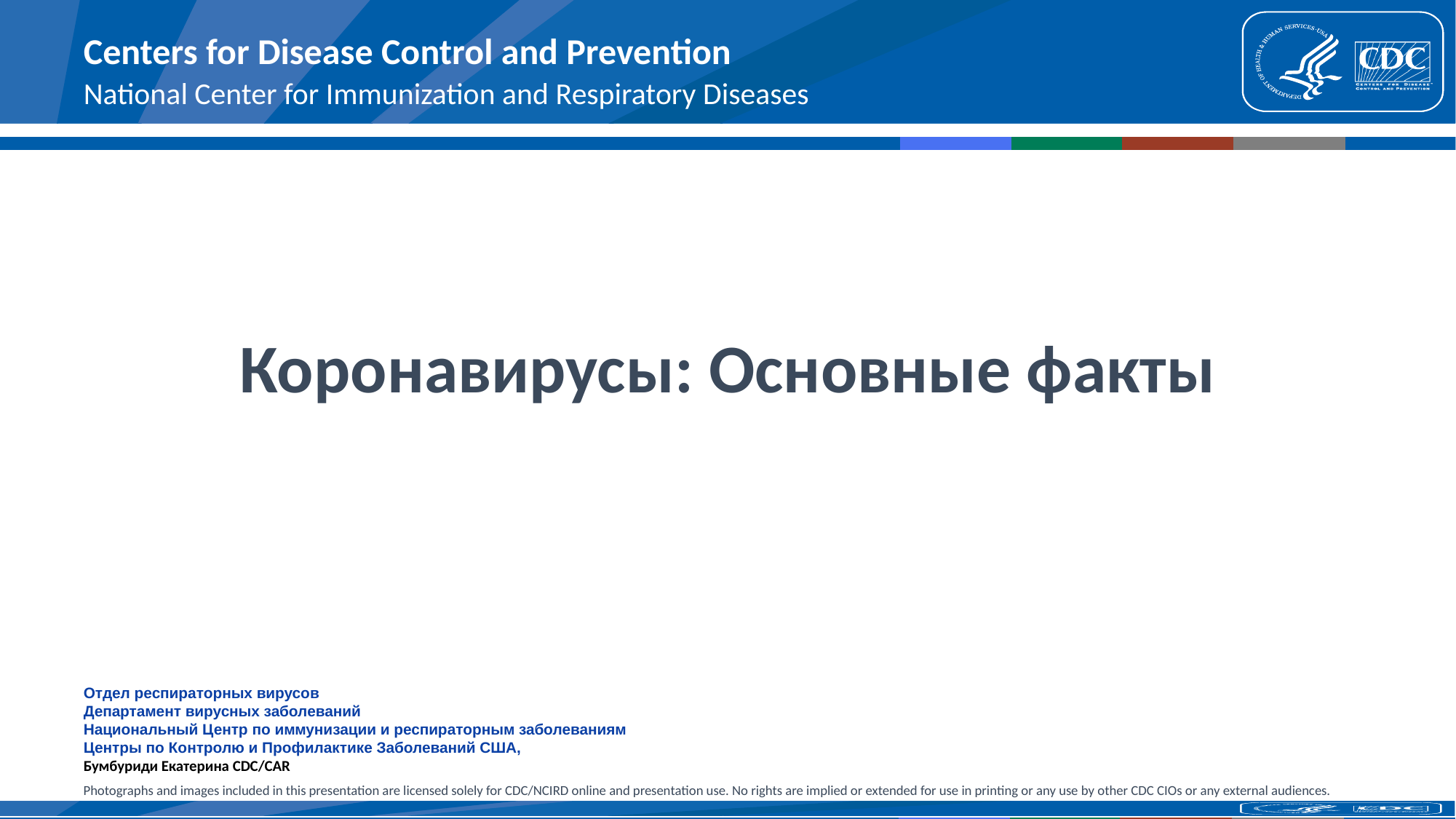

# Коронавирусы: Основные факты
Отдел респираторных вирусов
Департамент вирусных заболеваний
Национальный Центр по иммунизации и респираторным заболеваниям
Центры по Контролю и Профилактике Заболеваний США,
Бумбуриди Екатерина CDC/CAR